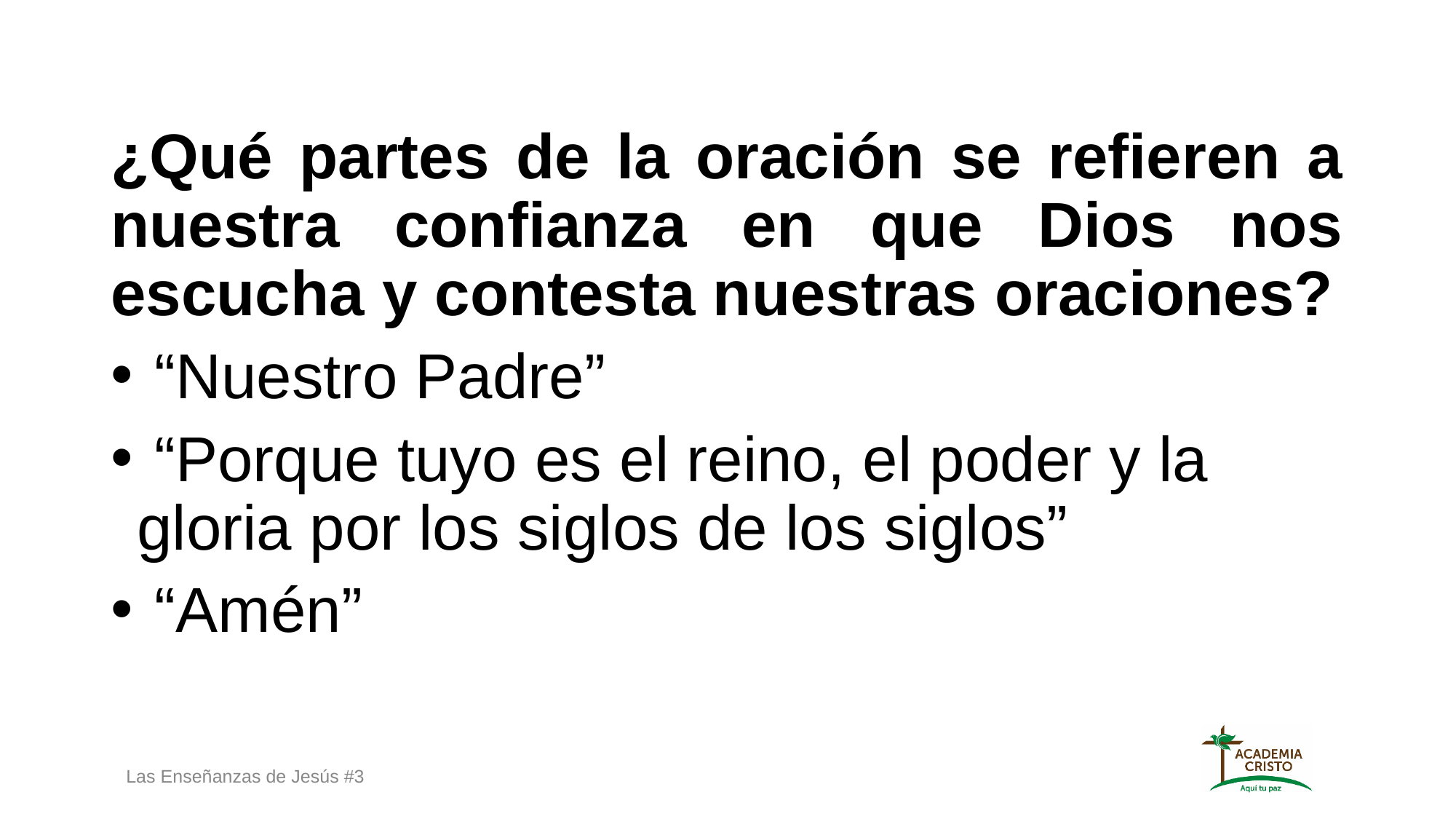

¿Qué partes de la oración se refieren a nuestra confianza en que Dios nos escucha y contesta nuestras oraciones?
 “Nuestro Padre”
 “Porque tuyo es el reino, el poder y la gloria por los siglos de los siglos”
 “Amén”

Las Enseñanzas de Jesús #3